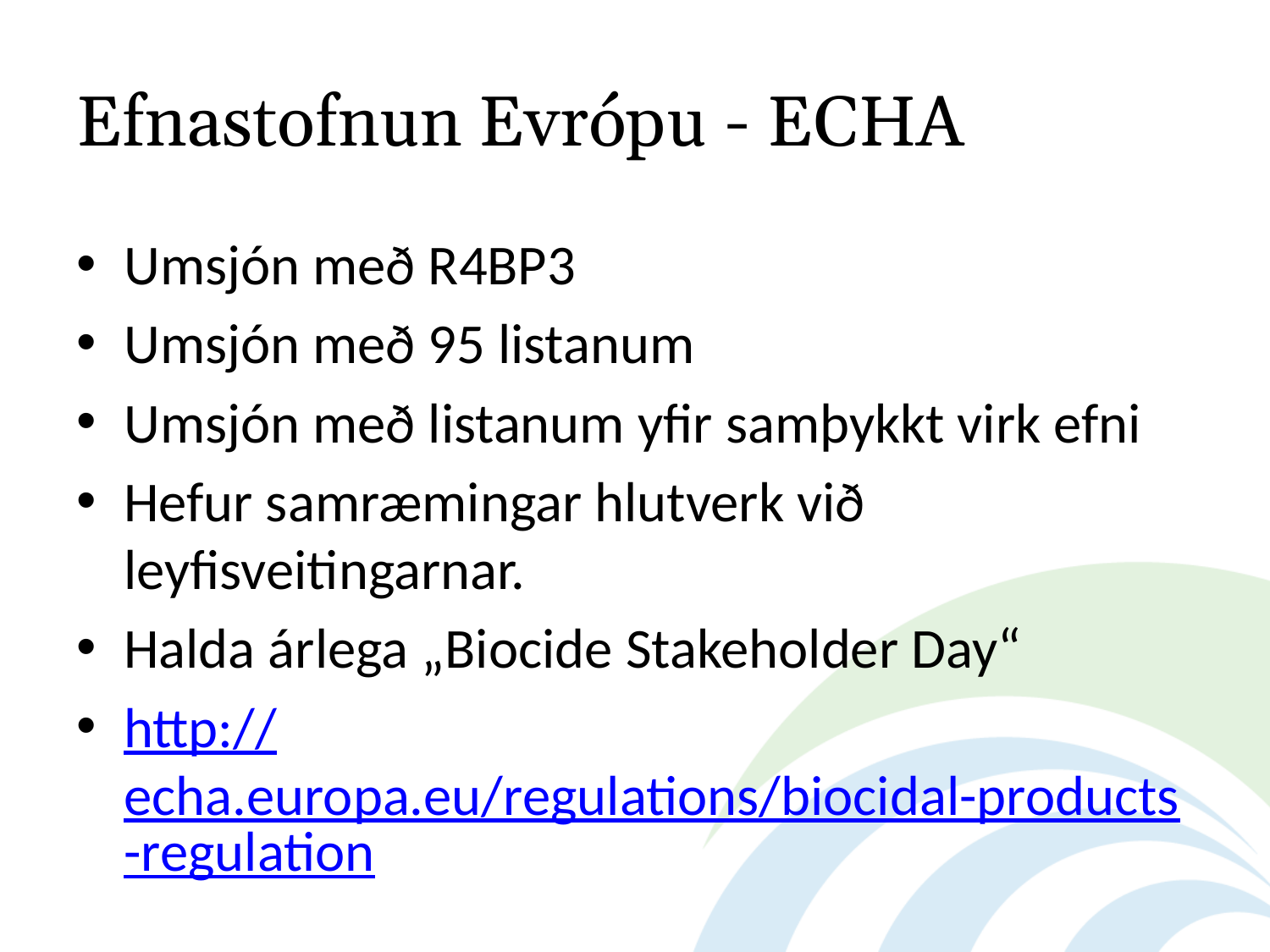

# Efnastofnun Evrópu - ECHA
Umsjón með R4BP3
Umsjón með 95 listanum
Umsjón með listanum yfir samþykkt virk efni
Hefur samræmingar hlutverk við leyfisveitingarnar.
Halda árlega „Biocide Stakeholder Day“
http://echa.europa.eu/regulations/biocidal-products-regulation